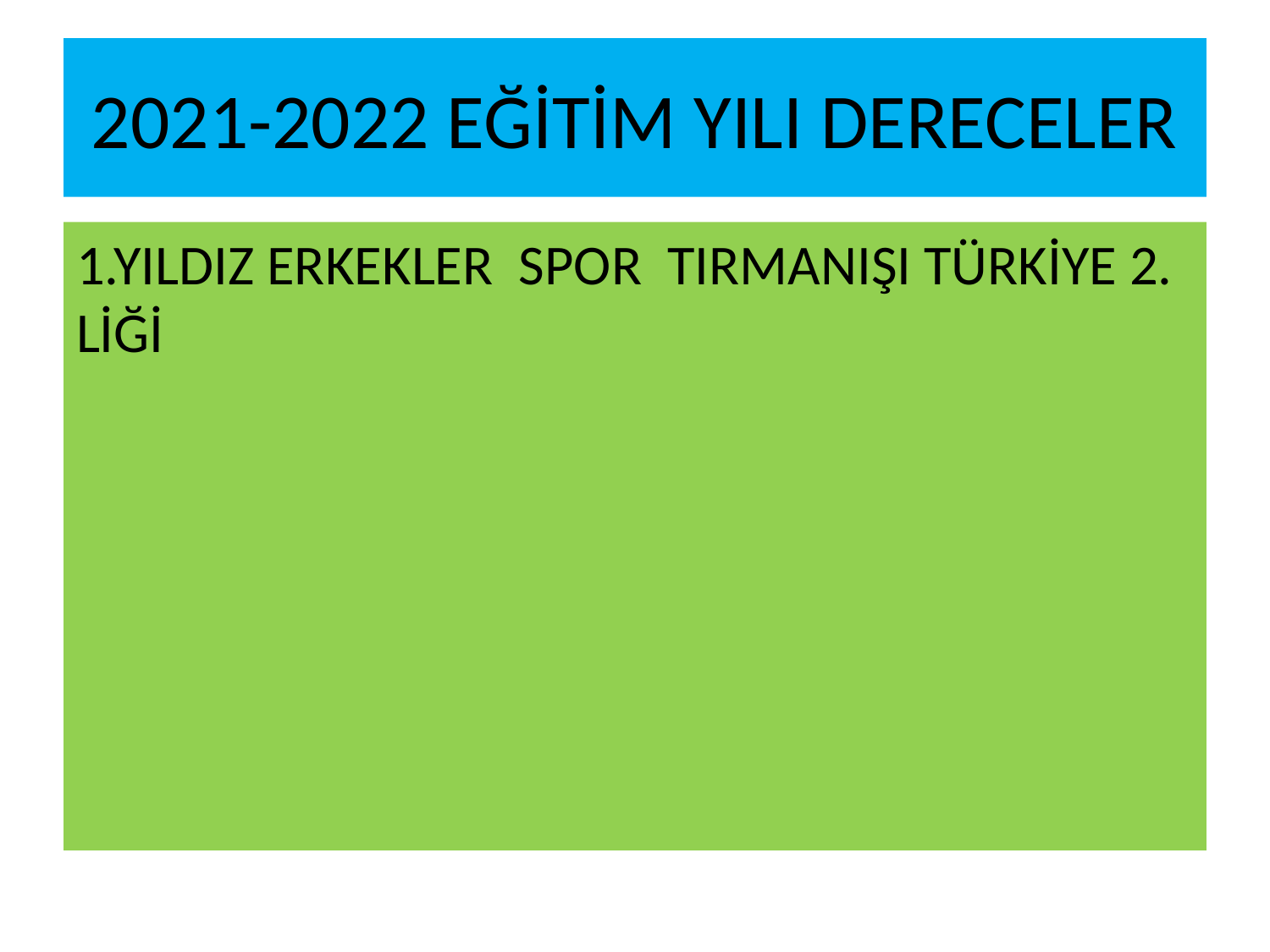

# 2021-2022 EĞİTİM YILI DERECELER
1.YILDIZ ERKEKLER  SPOR  TIRMANIŞI TÜRKİYE 2. LİĞİ